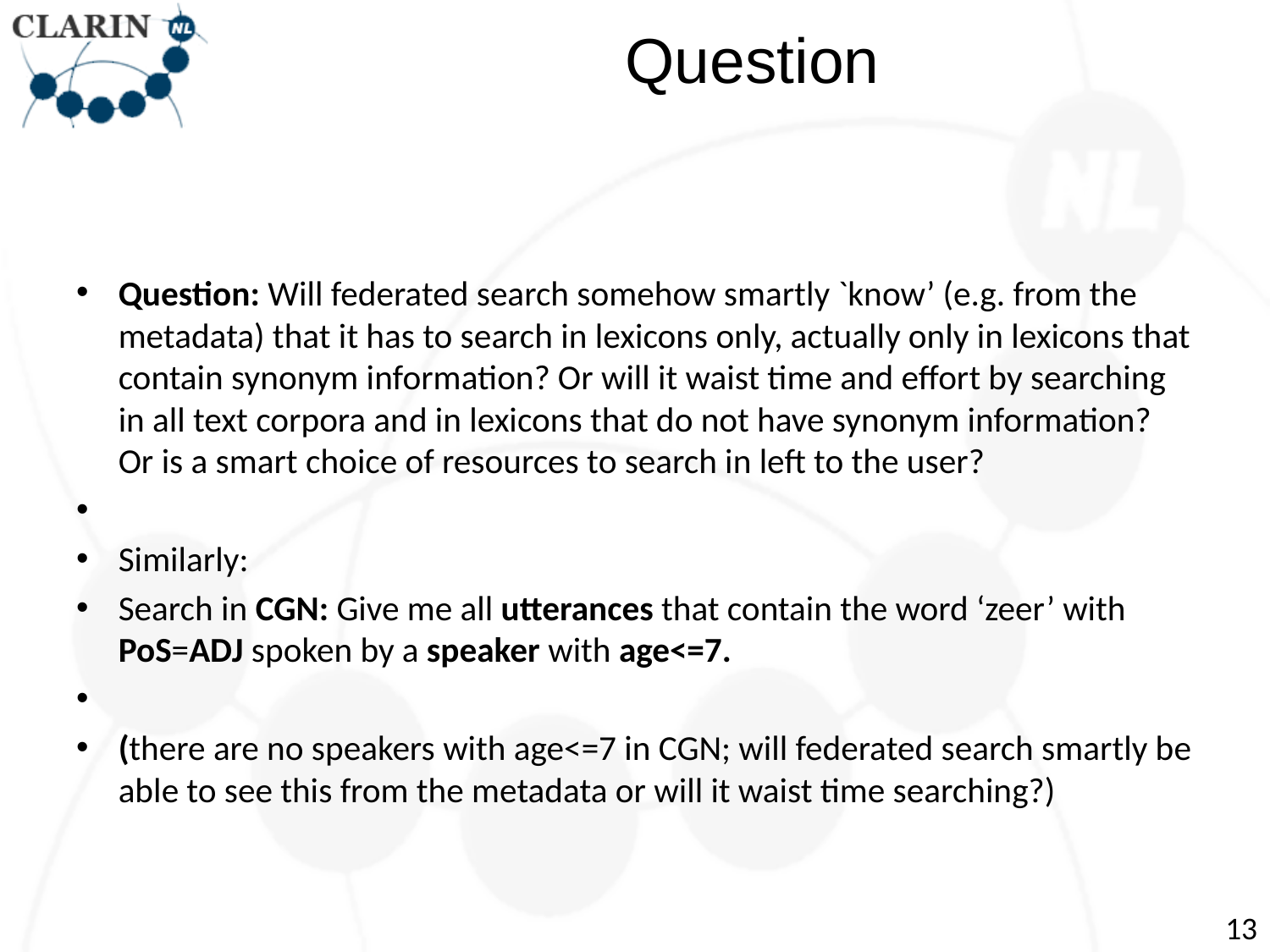

# Question
Question: Will federated search somehow smartly `know’ (e.g. from the metadata) that it has to search in lexicons only, actually only in lexicons that contain synonym information? Or will it waist time and effort by searching in all text corpora and in lexicons that do not have synonym information? Or is a smart choice of resources to search in left to the user?

Similarly:
Search in CGN: Give me all utterances that contain the word ‘zeer’ with PoS=ADJ spoken by a speaker with age<=7.

(there are no speakers with age<=7 in CGN; will federated search smartly be able to see this from the metadata or will it waist time searching?)
13